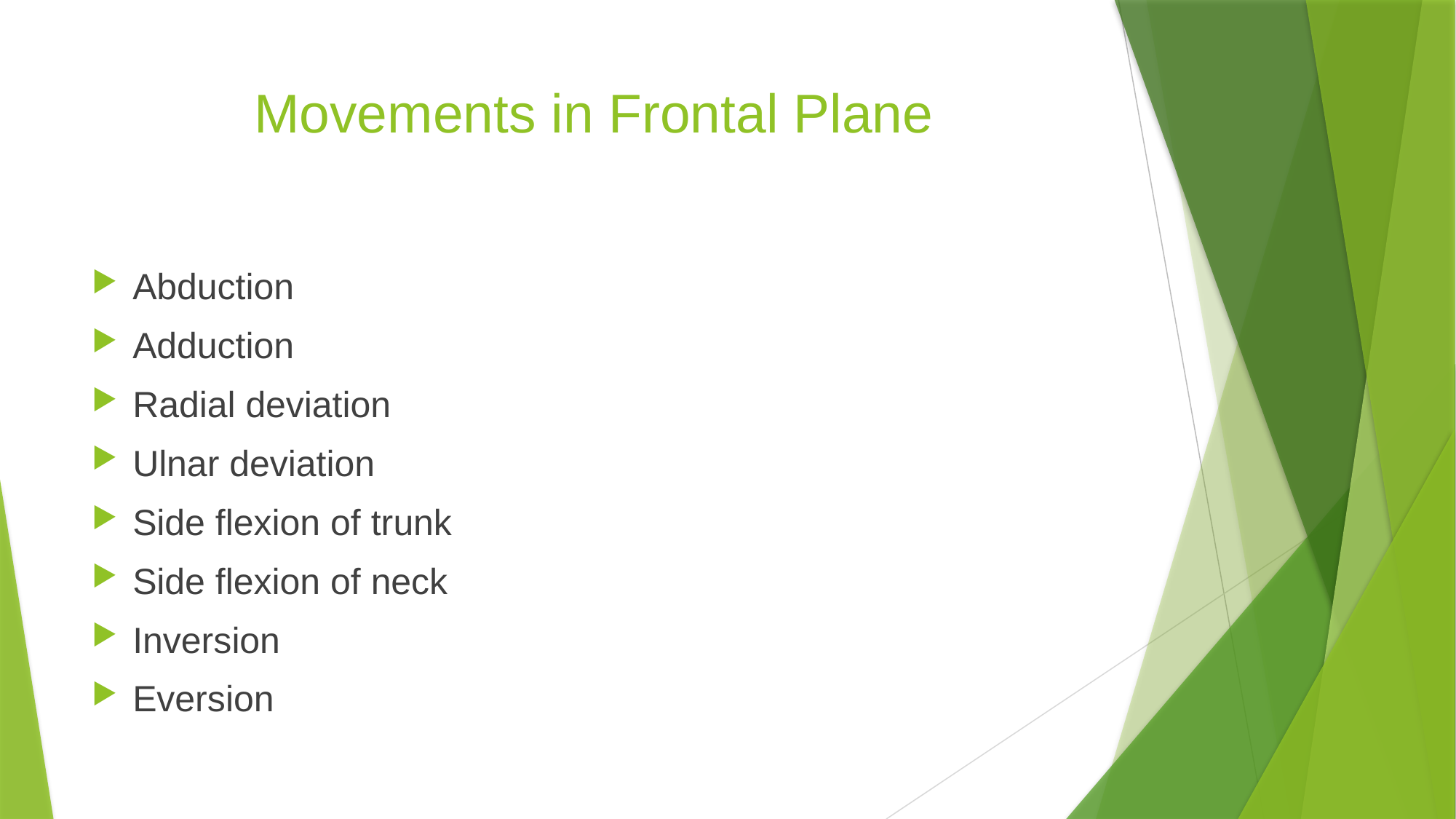

# Movements in Frontal Plane
Abduction
Adduction
Radial deviation
Ulnar deviation
Side flexion of trunk
Side flexion of neck
Inversion
Eversion